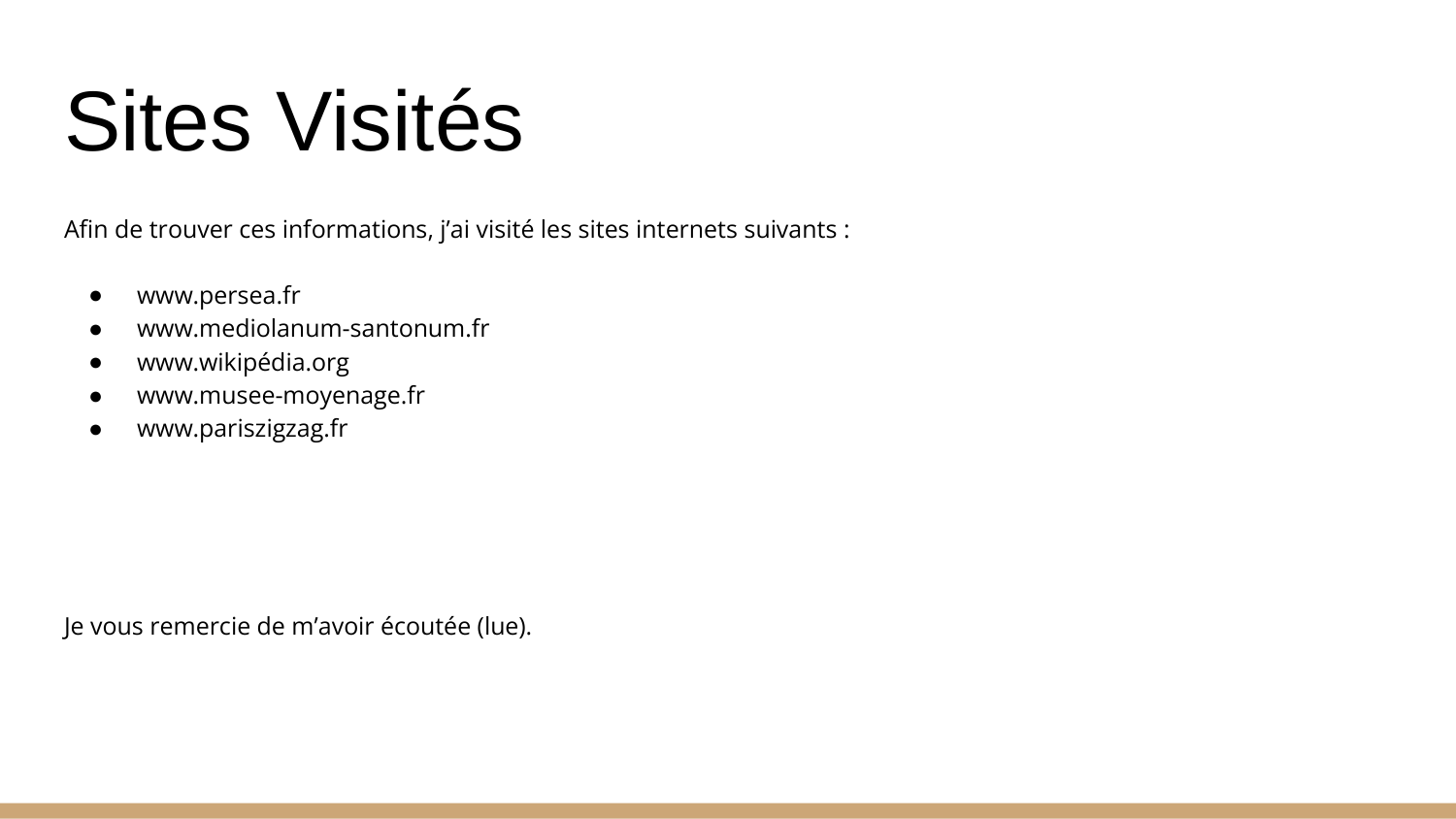

# Sites Visités
Afin de trouver ces informations, j’ai visité les sites internets suivants :
www.persea.fr
www.mediolanum-santonum.fr
www.wikipédia.org
www.musee-moyenage.fr
www.pariszigzag.fr

Je vous remercie de m’avoir écoutée (lue).